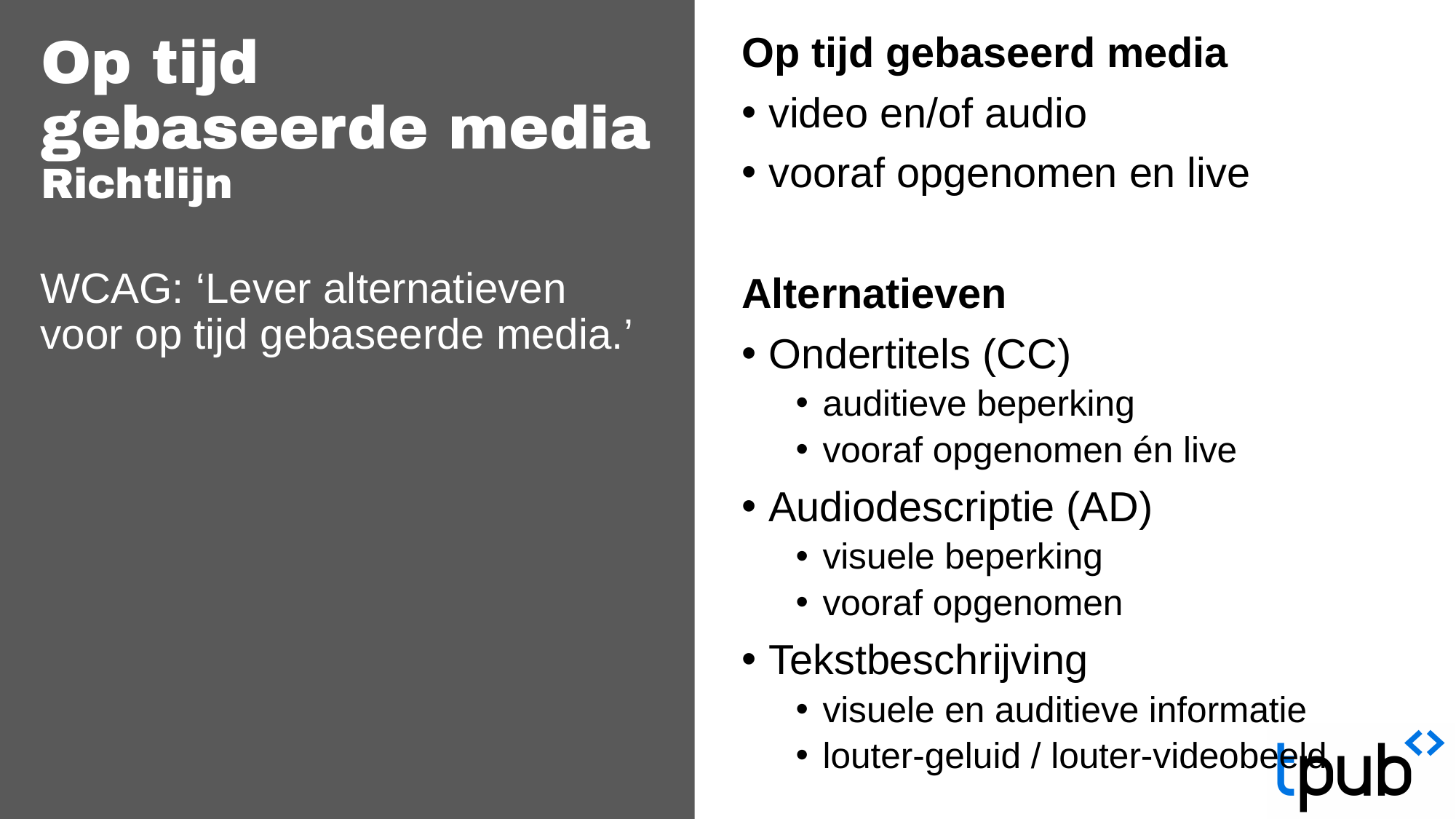

Op tijd gebaseerd media
video en/of audio
vooraf opgenomen en live

Alternatieven
Ondertitels (CC)
auditieve beperking
vooraf opgenomen én live
Audiodescriptie (AD)
visuele beperking
vooraf opgenomen
Tekstbeschrijving
visuele en auditieve informatie
louter-geluid / louter-videobeeld
# Op tijd gebaseerde media Richtlijn
WCAG: ‘Lever alternatieven voor op tijd gebaseerde media.’